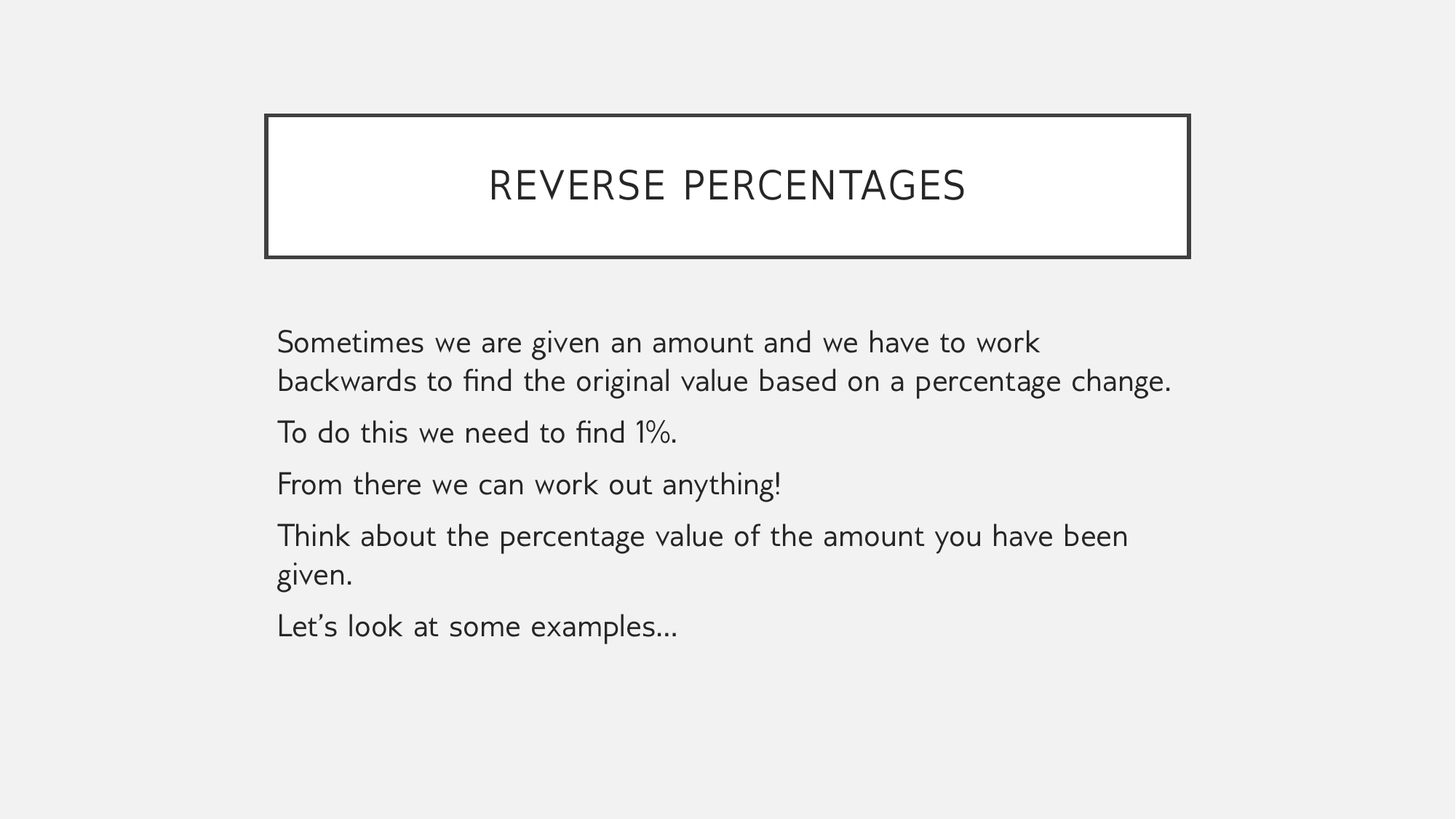

# Reverse Percentages
Sometimes we are given an amount and we have to work backwards to find the original value based on a percentage change.
To do this we need to find 1%.
From there we can work out anything!
Think about the percentage value of the amount you have been given.
Let’s look at some examples…